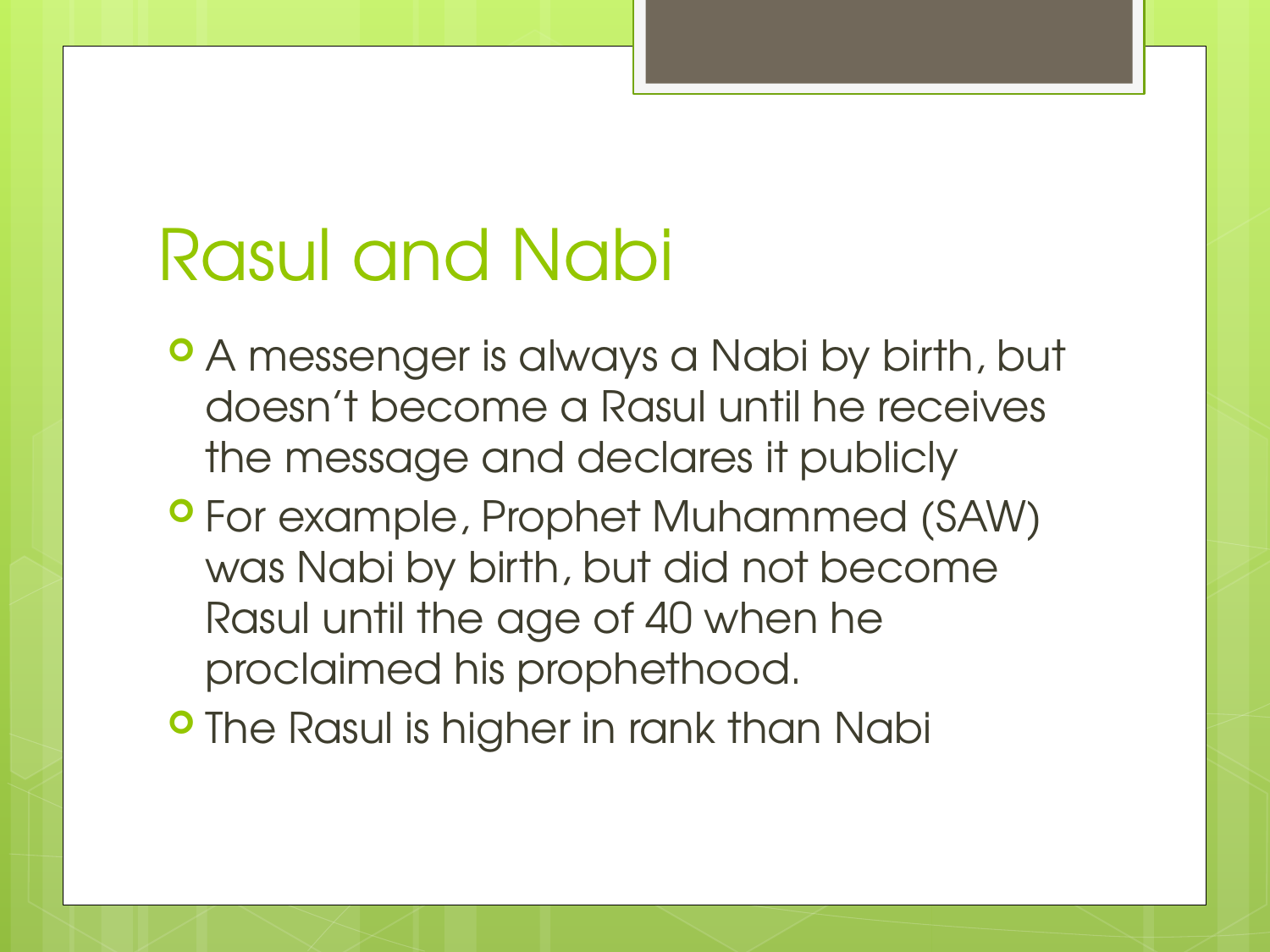

# Rasul and Nabi
A messenger is always a Nabi by birth, but doesn’t become a Rasul until he receives the message and declares it publicly
For example, Prophet Muhammed (SAW) was Nabi by birth, but did not become Rasul until the age of 40 when he proclaimed his prophethood.
The Rasul is higher in rank than Nabi